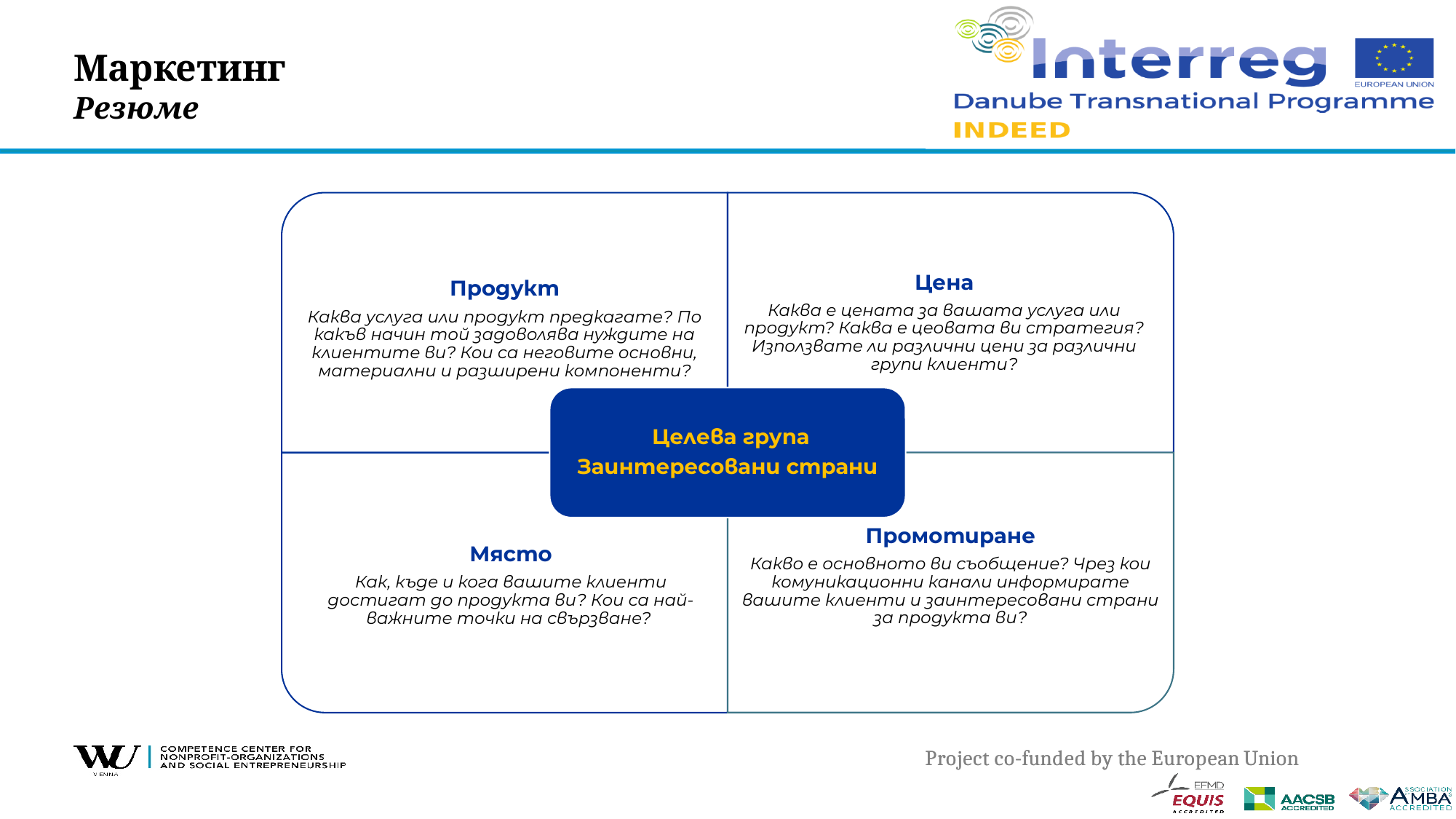

# Маркетинг Резюме
Продукт
Каква услуга или продукт предкагате? По какъв начин той задоволява нуждите на клиентите ви? Кои са неговите основни, материални и разширени компоненти?
Цена
Каква е цената за вашата услуга или продукт? Каква е цеовата ви стратегия? Използвате ли различни цени за различни групи клиенти?

Място
Как, къде и кога вашите клиенти достигат до продукта ви? Кои са най-важните точки на свързване?

Промотиране
Какво е основното ви съобщение? Чрез кои комуникационни канали информирате вашите клиенти и заинтересовани страни за продукта ви?
Целева група
Заинтересовани страни